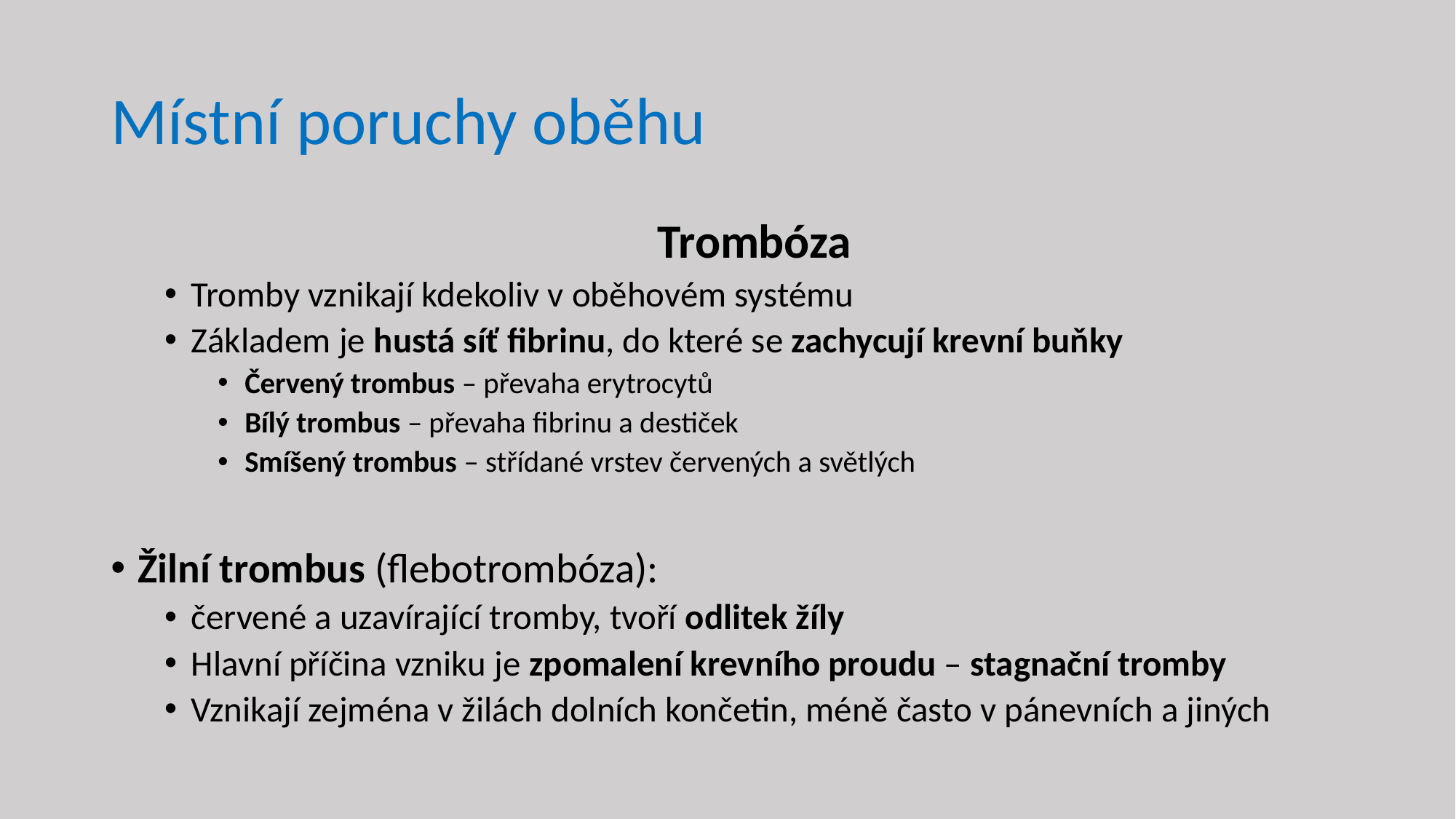

# Místní poruchy oběhu
Trombóza
Tromby vznikají kdekoliv v oběhovém systému
Základem je hustá síť fibrinu, do které se zachycují krevní buňky
Červený trombus – převaha erytrocytů
Bílý trombus – převaha fibrinu a destiček
Smíšený trombus – střídané vrstev červených a světlých

Žilní trombus (flebotrombóza):
červené a uzavírající tromby, tvoří odlitek žíly
Hlavní příčina vzniku je zpomalení krevního proudu – stagnační tromby
Vznikají zejména v žilách dolních končetin, méně často v pánevních a jiných